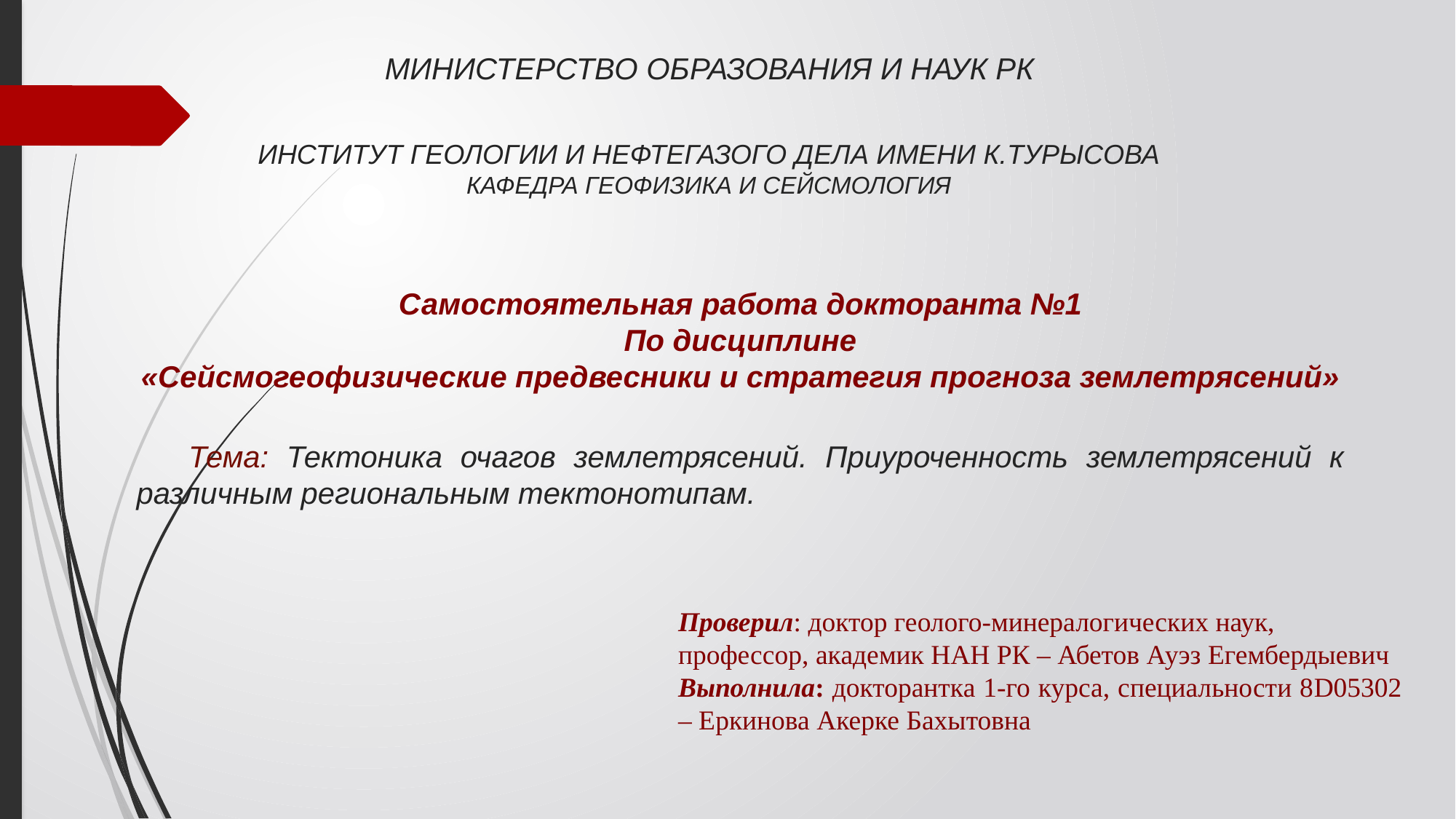

МИНИСТЕРСТВО ОБРАЗОВАНИЯ И НАУК РК

ИНСТИТУТ ГЕОЛОГИИ И НЕФТЕГАЗОГО ДЕЛА ИМЕНИ К.ТУРЫСОВА
КАФЕДРА ГЕОФИЗИКА И СЕЙСМОЛОГИЯ
Самостоятельная работа докторанта №1
По дисциплине​
«Сейсмогеофизические предвесники и стратегия прогноза землетрясений»​

   Тема: Тектоника очагов землетрясений. Приуроченность землетрясений к различным региональным тектонотипам.
Проверил: доктор геолого-минералогических наук, профессор, академик НАН РК – Абетов Ауэз Егембердыевич
Выполнила: докторантка 1-го курса, специальности 8D05302 – Еркинова Акерке Бахытовна